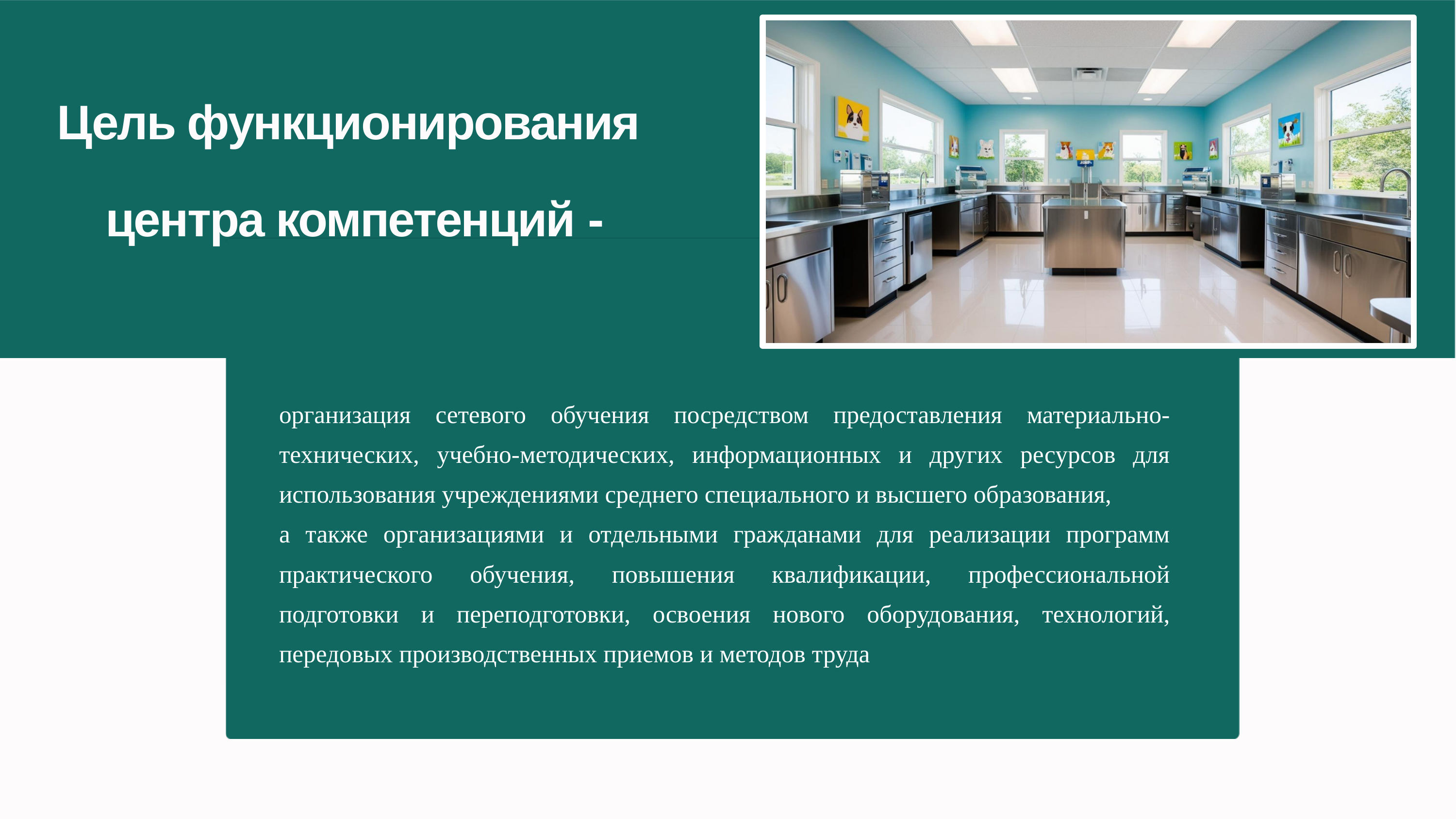

Цель функционирования
центра компетенций -

организация сетевого обучения посредством предоставления материально-технических, учебно-методических, информационных и других ресурсов для использования учреждениями среднего специального и высшего образования,
а также организациями и отдельными гражданами для реализации программ практического обучения, повышения квалификации, профессиональной подготовки и переподготовки, освоения нового оборудования, технологий, передовых производственных приемов и методов труда